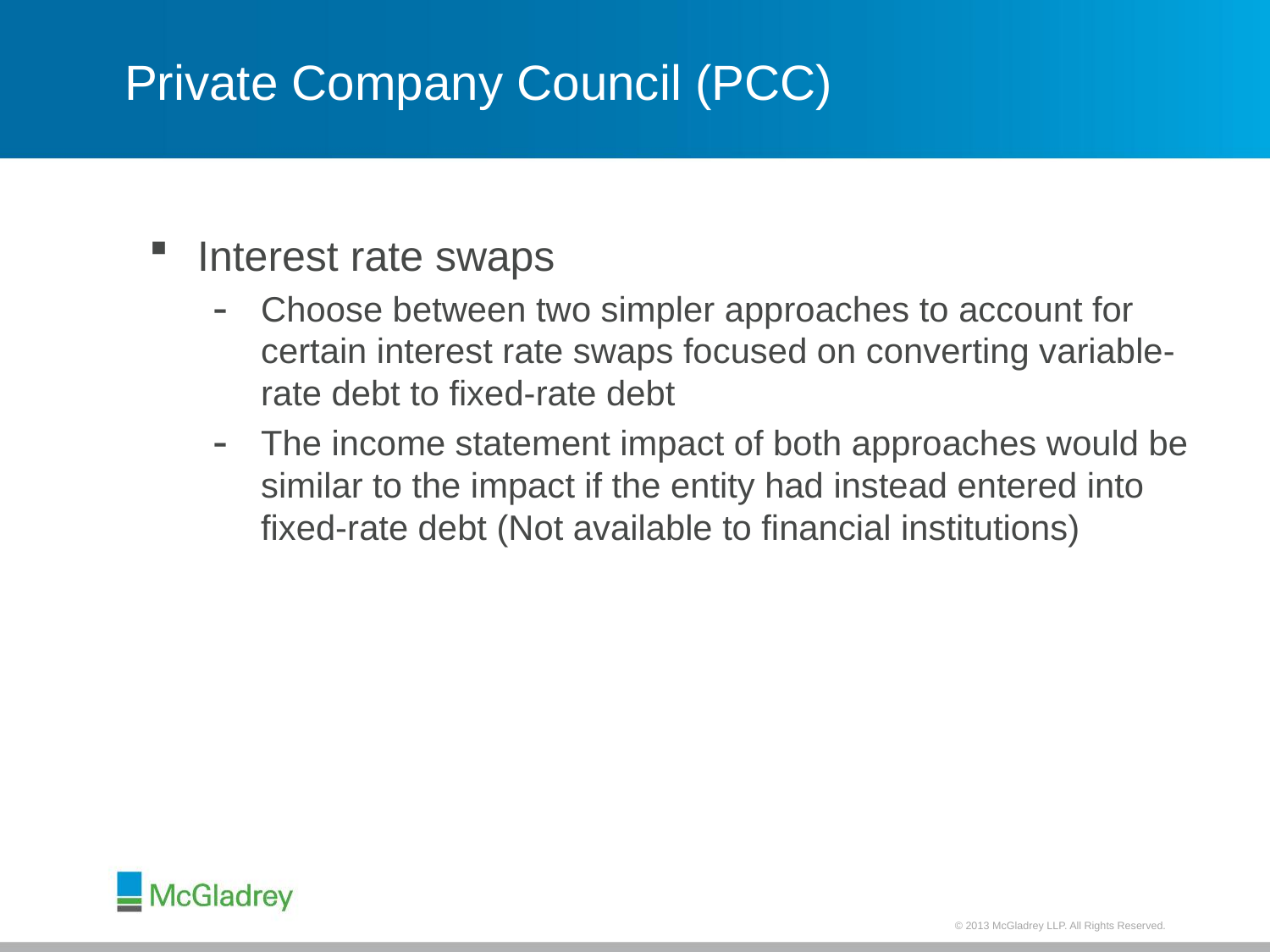

# Private Company Council (PCC)
Interest rate swaps
Choose between two simpler approaches to account for certain interest rate swaps focused on converting variable-rate debt to fixed-rate debt
The income statement impact of both approaches would be similar to the impact if the entity had instead entered into fixed-rate debt (Not available to financial institutions)